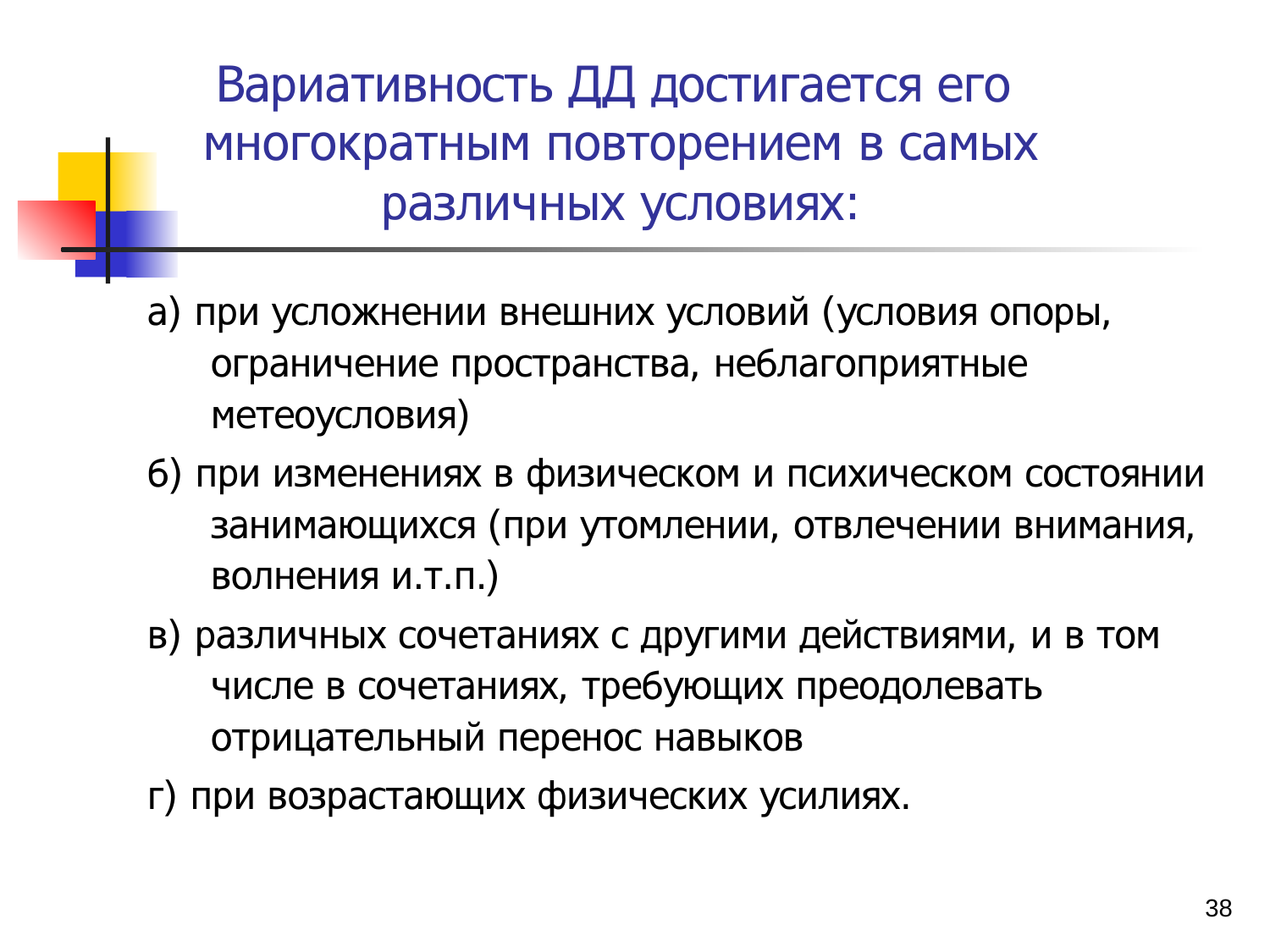

Вариативность ДД достигается его
многократным повторением в самых
различных условиях:
а) при усложнении внешних условий (условия опоры, ограничение пространства, неблагоприятные метеоусловия)
б) при изменениях в физическом и психическом состоянии занимающихся (при утомлении, отвлечении внимания, волнения и.т.п.)
в) различных сочетаниях с другими действиями, и в том числе в сочетаниях, требующих преодолевать отрицательный перенос навыков
г) при возрастающих физических усилиях.

38